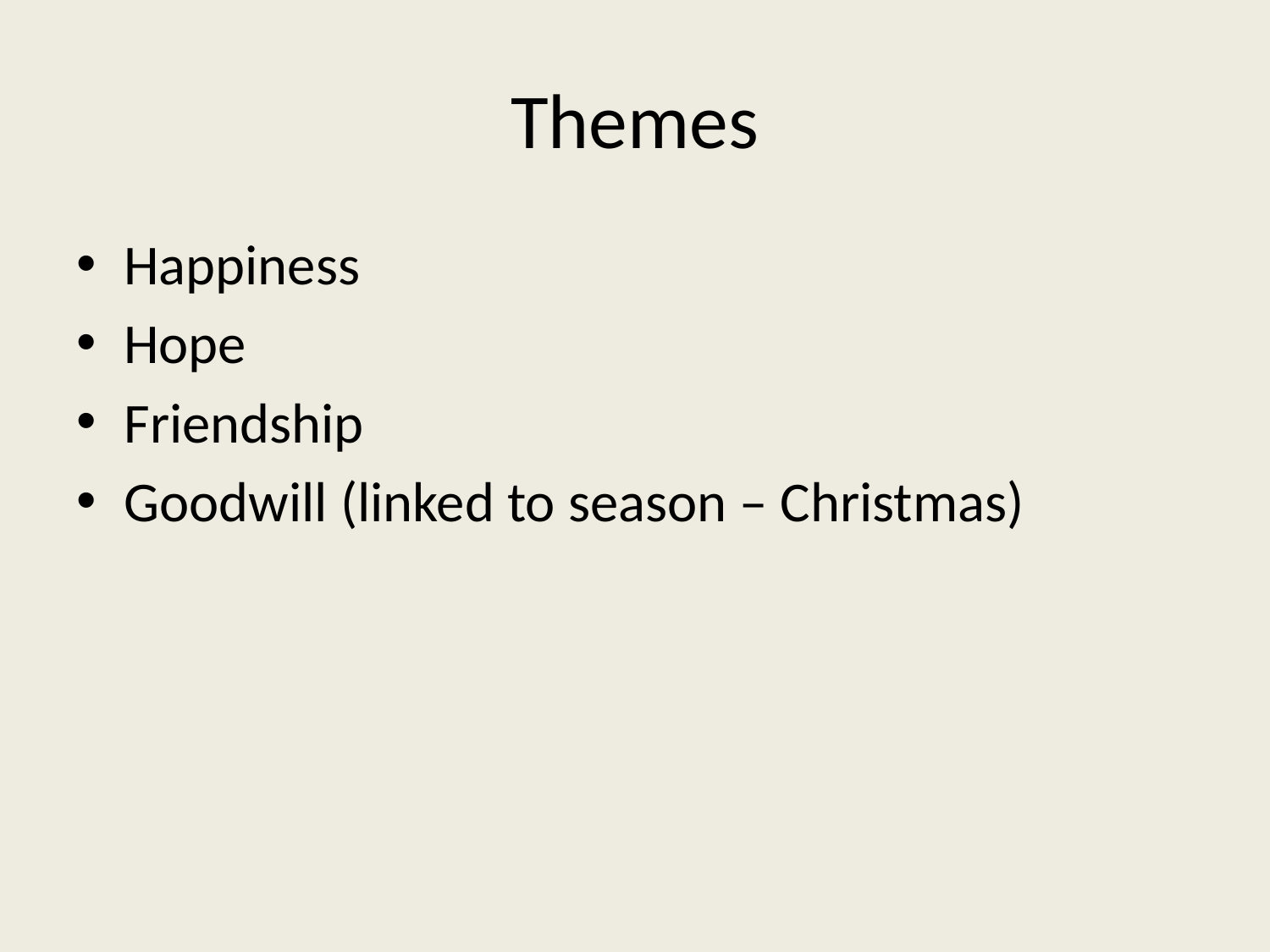

# Themes
Happiness
Hope
Friendship
Goodwill (linked to season – Christmas)